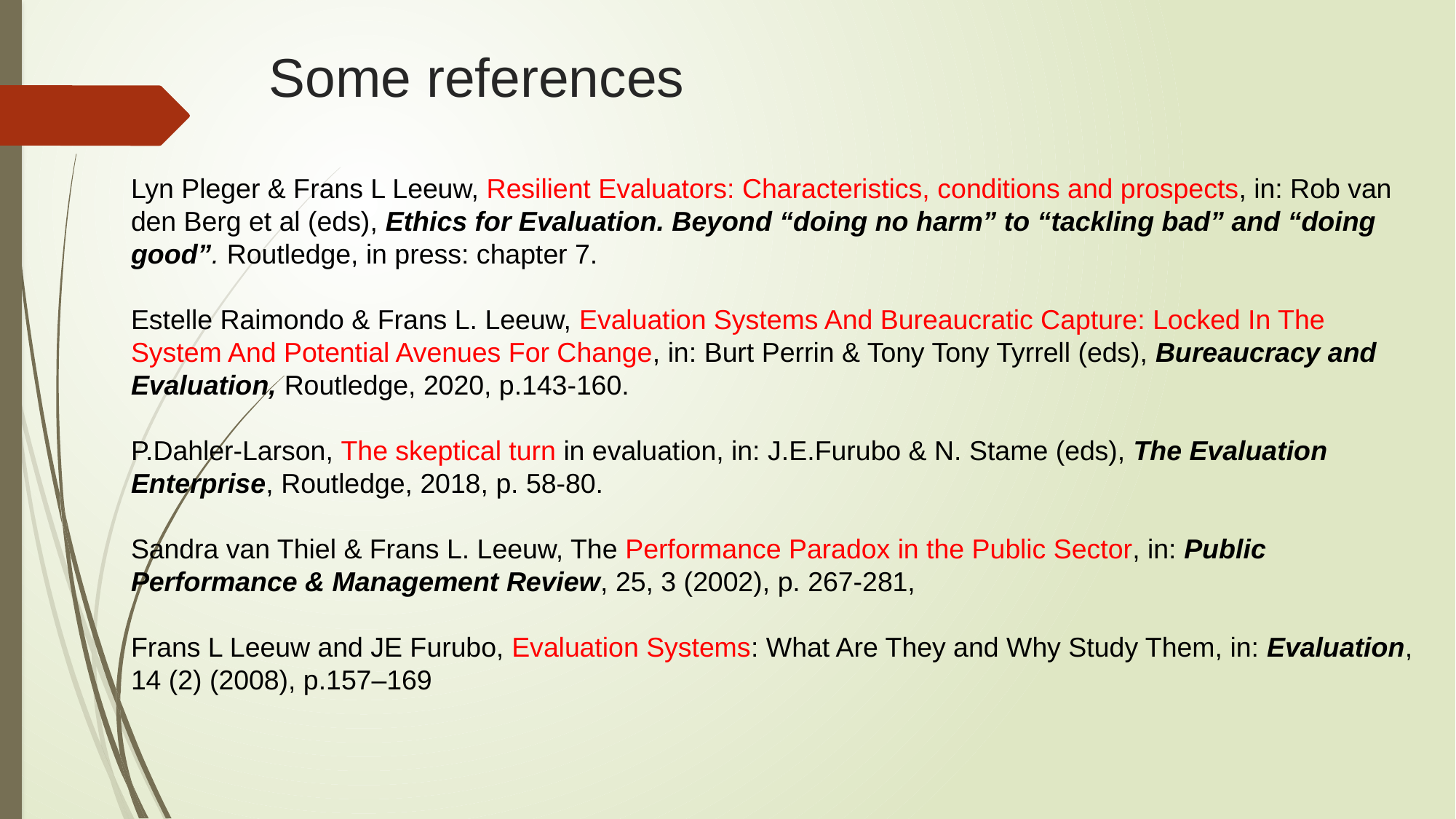

# Some references
Lyn Pleger & Frans L Leeuw, Resilient Evaluators: Characteristics, conditions and prospects, in: Rob van den Berg et al (eds), Ethics for Evaluation. Beyond “doing no harm” to “tackling bad” and “doing good”. Routledge, in press: chapter 7.

Estelle Raimondo & Frans L. Leeuw, Evaluation Systems And Bureaucratic Capture: Locked In The System And Potential Avenues For Change, in: Burt Perrin & Tony Tony Tyrrell (eds), Bureaucracy and Evaluation, Routledge, 2020, p.143-160.

P.Dahler-Larson, The skeptical turn in evaluation, in: J.E.Furubo & N. Stame (eds), The Evaluation Enterprise, Routledge, 2018, p. 58-80.

Sandra van Thiel & Frans L. Leeuw, The Performance Paradox in the Public Sector, in: Public Performance & Management Review, 25, 3 (2002), p. 267-281,

Frans L Leeuw and JE Furubo, Evaluation Systems: What Are They and Why Study Them, in: Evaluation, 14 (2) (2008), p.157–169